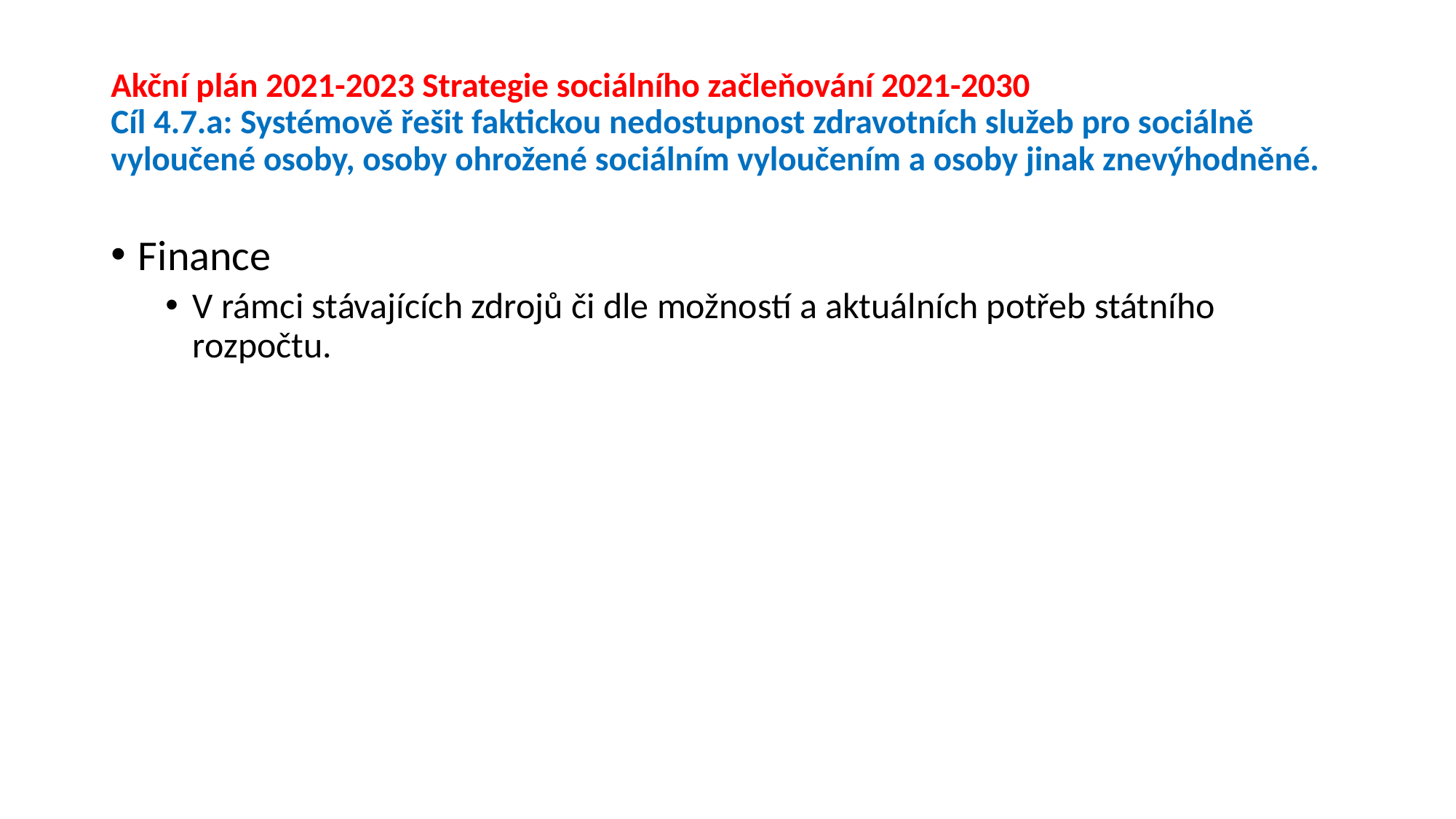

# Akční plán 2021-2023 Strategie sociálního začleňování 2021-2030 Cíl 4.7.a: Systémově řešit faktickou nedostupnost zdravotních služeb pro sociálně vyloučené osoby, osoby ohrožené sociálním vyloučením a osoby jinak znevýhodněné.
Finance
V rámci stávajících zdrojů či dle možností a aktuálních potřeb státního rozpočtu.